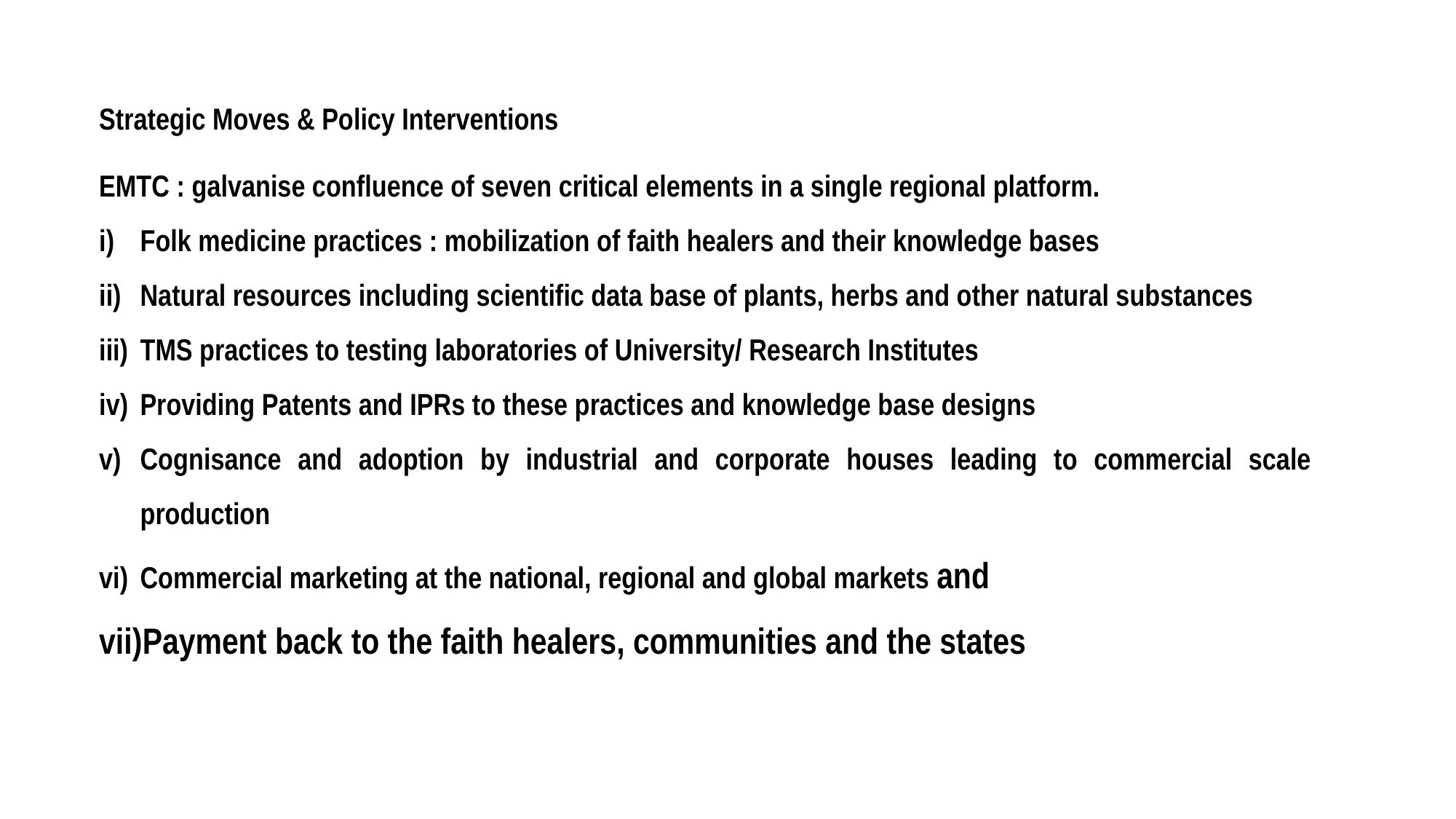

Strategic Moves & Policy Interventions
EMTC : galvanise confluence of seven critical elements in a single regional platform.
Folk medicine practices : mobilization of faith healers and their knowledge bases
Natural resources including scientific data base of plants, herbs and other natural substances
TMS practices to testing laboratories of University/ Research Institutes
Providing Patents and IPRs to these practices and knowledge base designs
Cognisance and adoption by industrial and corporate houses leading to commercial scale production
Commercial marketing at the national, regional and global markets and
Payment back to the faith healers, communities and the states